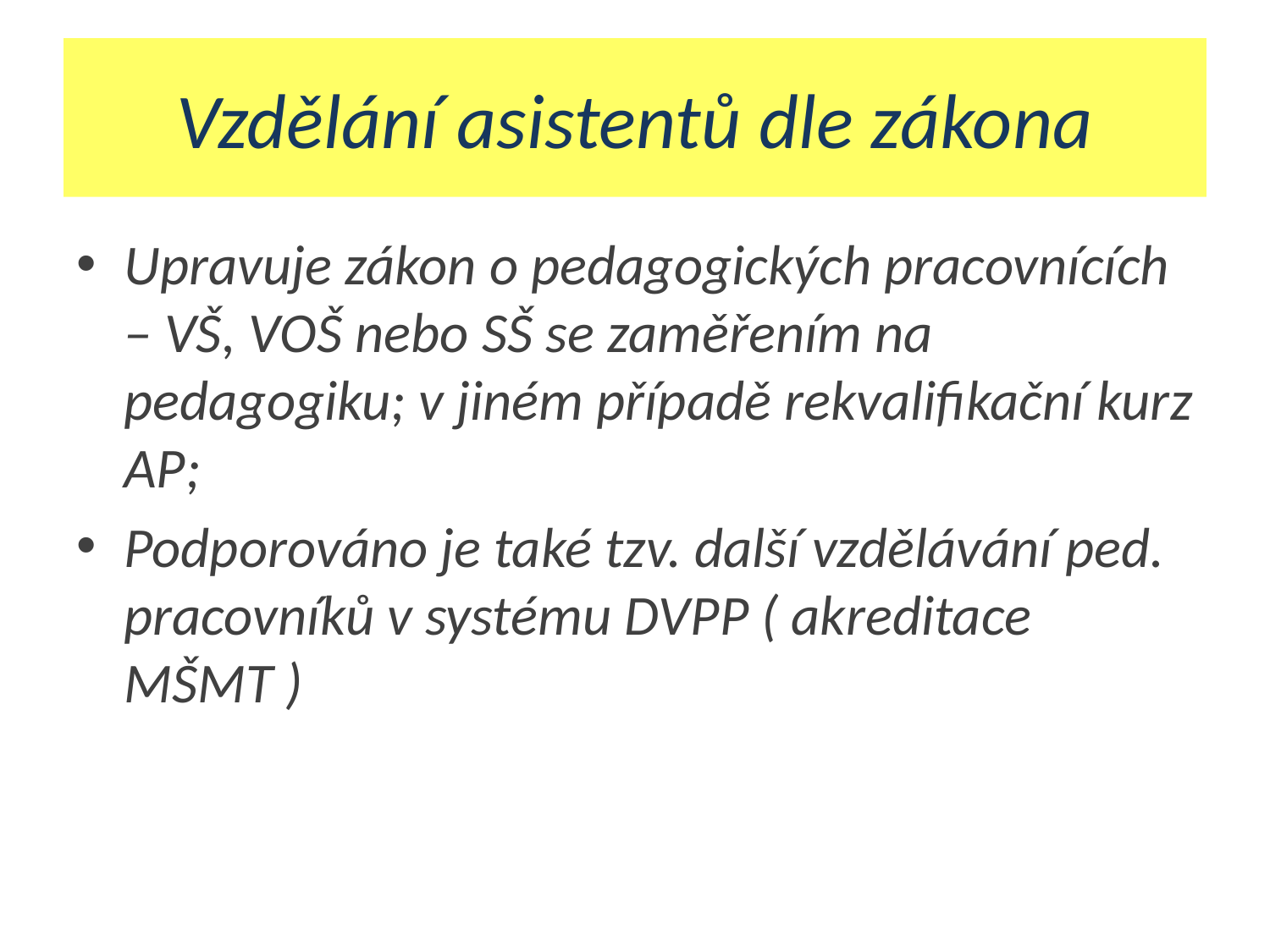

# Vzdělání asistentů dle zákona
Upravuje zákon o pedagogických pracovnících – VŠ, VOŠ nebo SŠ se zaměřením na pedagogiku; v jiném případě rekvalifikační kurz AP;
Podporováno je také tzv. další vzdělávání ped. pracovníků v systému DVPP ( akreditace MŠMT )